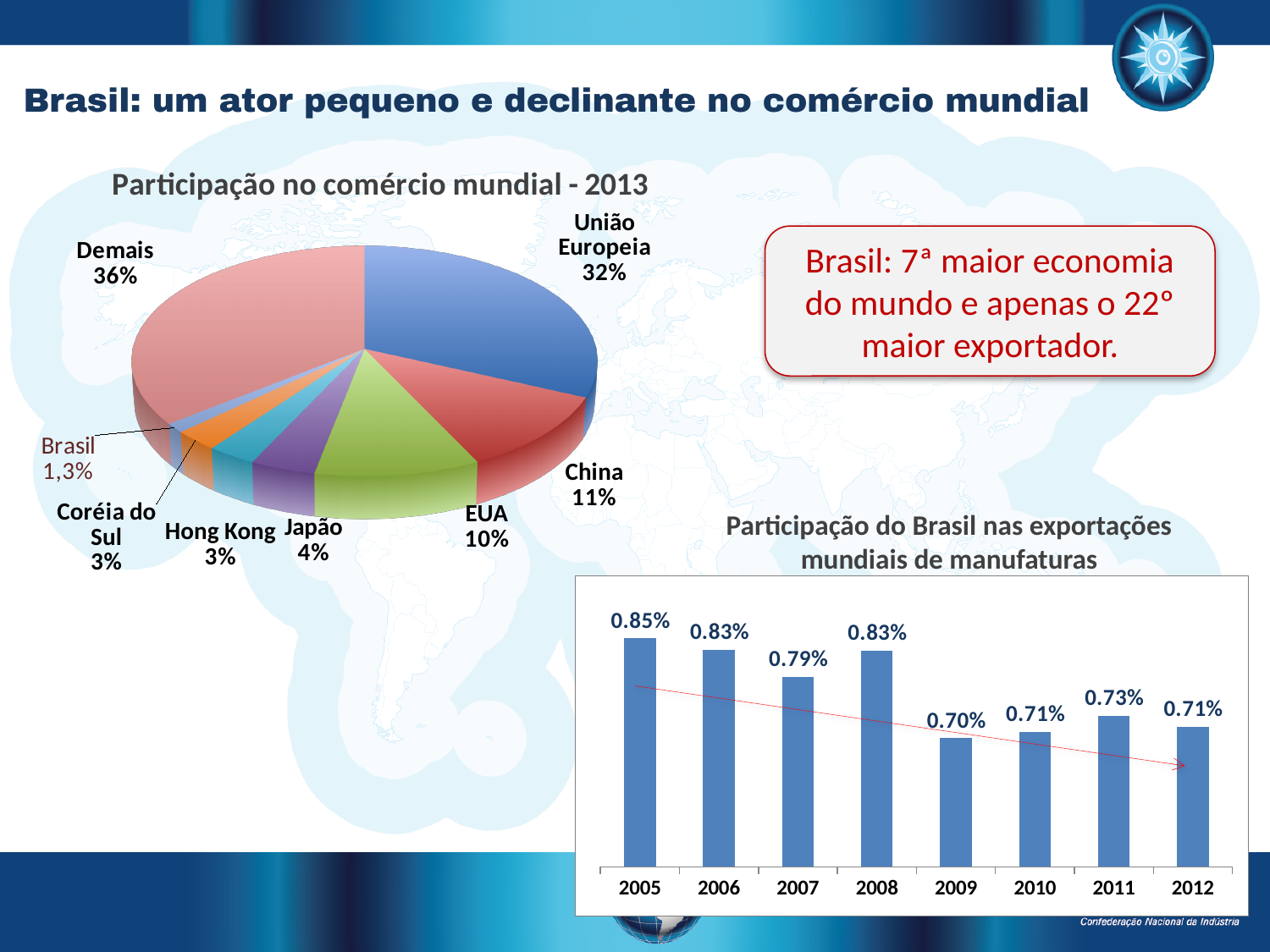

Brasil: um ator pequeno e declinante no comércio mundial

[unsupported chart]

Brasil: 7ª maior economia do mundo e apenas o 22º maior exportador.
Participação do Brasil nas exportações mundiais de manufaturas

### Chart

| Category |  |
|---|---|
| 2005 | 0.008474130874777042 |
| 2006 | 0.00830175614700516 |
| 2007 | 0.007890504460208001 |
| 2008 | 0.008283229173387292 |
| 2009 | 0.006953779997813851 |
| 2010 | 0.0070503978926935605 |
| 2011 | 0.00729799596732137 |
| 2012 | 0.0071278081356295 |